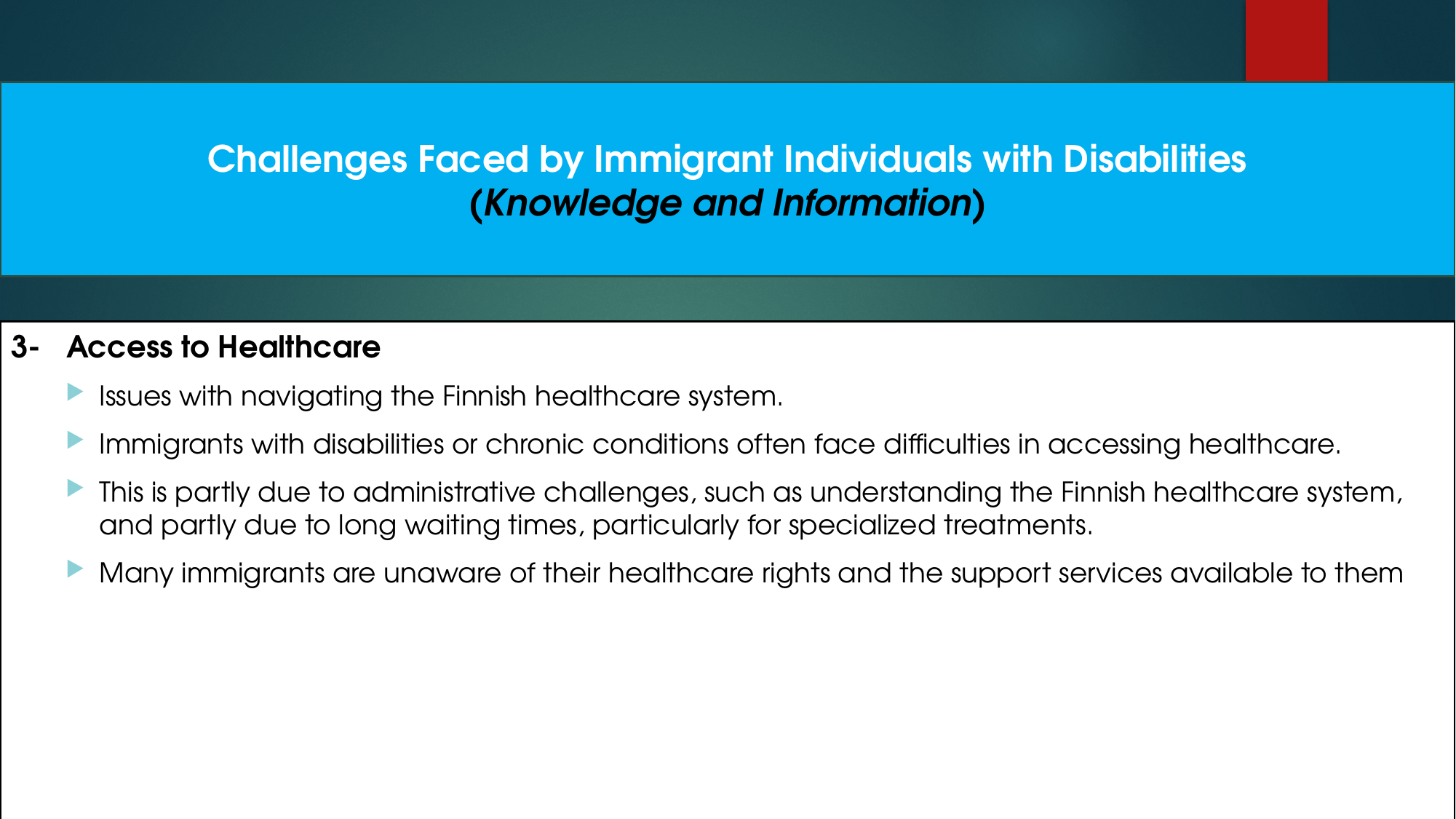

Challenges Faced by Immigrant Individuals with Disabilities
 (Knowledge and Information)
3-   Access to Healthcare
Issues with navigating the Finnish healthcare system.
Immigrants with disabilities or chronic conditions often face difficulties in accessing healthcare.
This is partly due to administrative challenges, such as understanding the Finnish healthcare system, and partly due to long waiting times, particularly for specialized treatments.
Many immigrants are unaware of their healthcare rights and the support services available to them